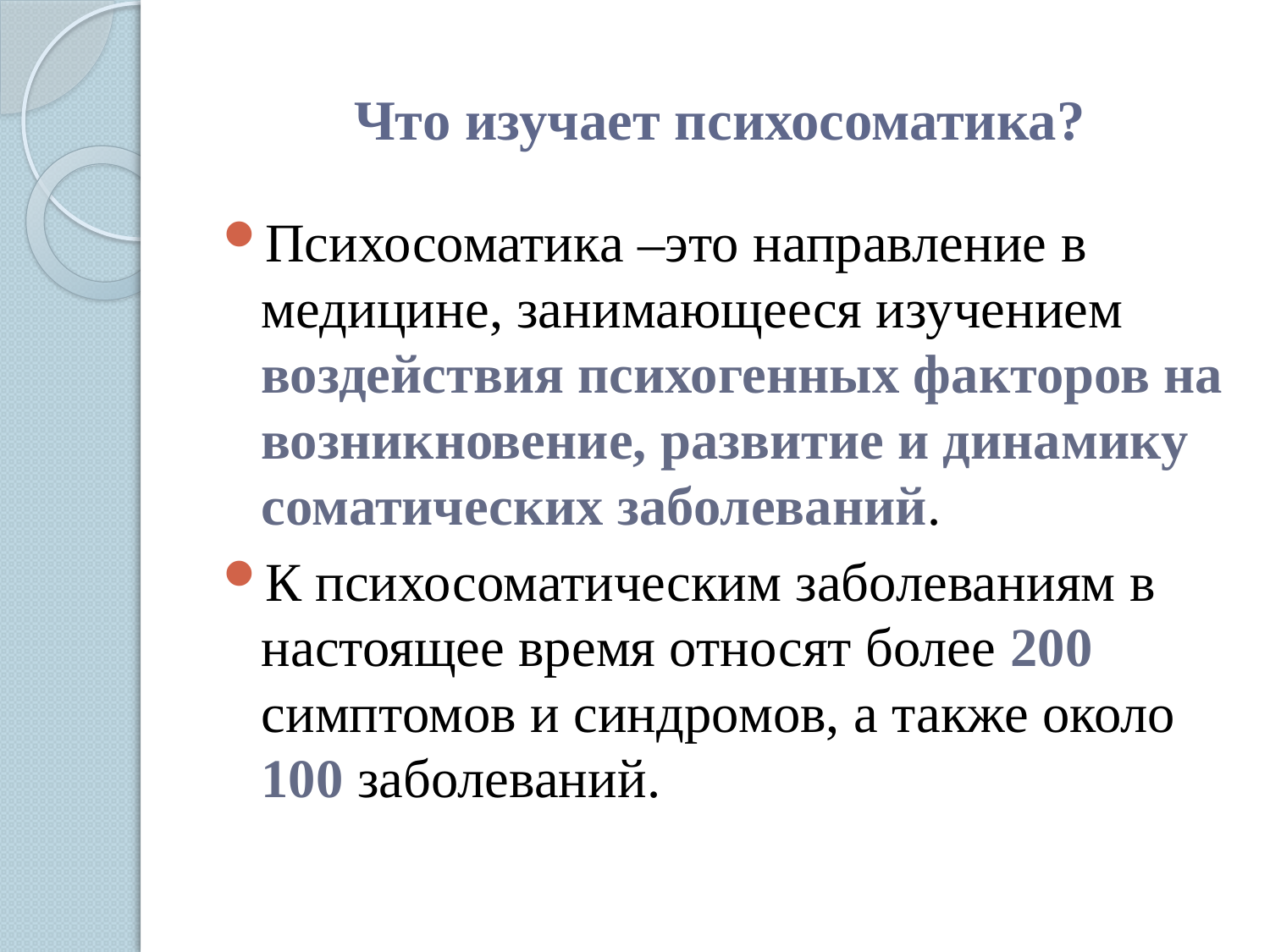

# Что изучает психосоматика?
Психосоматика –это направление в медицине, занимающееся изучением воздействия психогенных факторов на возникновение, развитие и динамику соматических заболеваний.
К психосоматическим заболеваниям в настоящее время относят более 200 симптомов и синдромов, а также около 100 заболеваний.